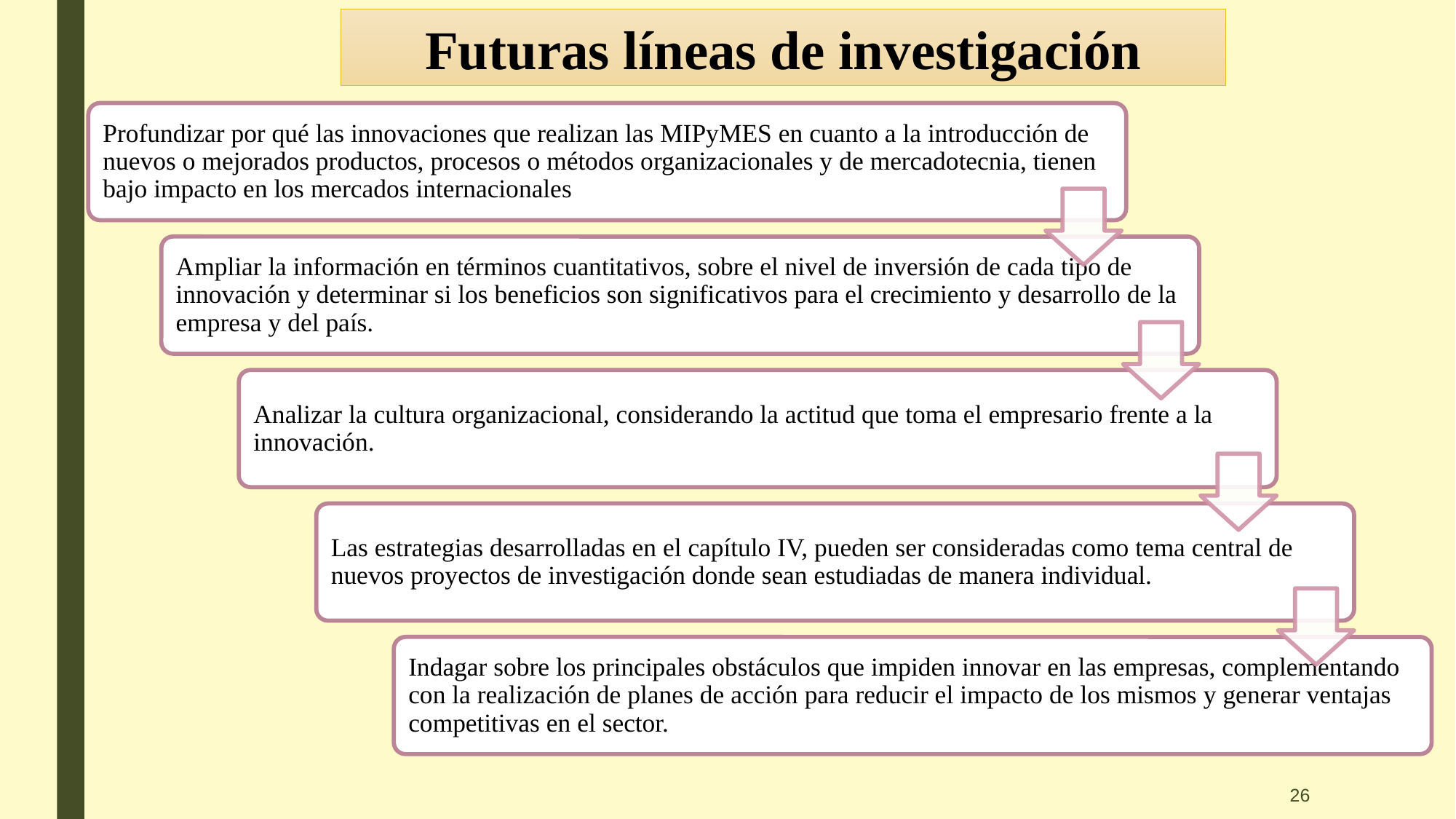

Futuras líneas de investigación
Profundizar por qué las innovaciones que realizan las MIPyMES en cuanto a la introducción de nuevos o mejorados productos, procesos o métodos organizacionales y de mercadotecnia, tienen bajo impacto en los mercados internacionales
Ampliar la información en términos cuantitativos, sobre el nivel de inversión de cada tipo de innovación y determinar si los beneficios son significativos para el crecimiento y desarrollo de la empresa y del país.
Analizar la cultura organizacional, considerando la actitud que toma el empresario frente a la innovación.
Las estrategias desarrolladas en el capítulo IV, pueden ser consideradas como tema central de nuevos proyectos de investigación donde sean estudiadas de manera individual.
Indagar sobre los principales obstáculos que impiden innovar en las empresas, complementando con la realización de planes de acción para reducir el impacto de los mismos y generar ventajas competitivas en el sector.

26